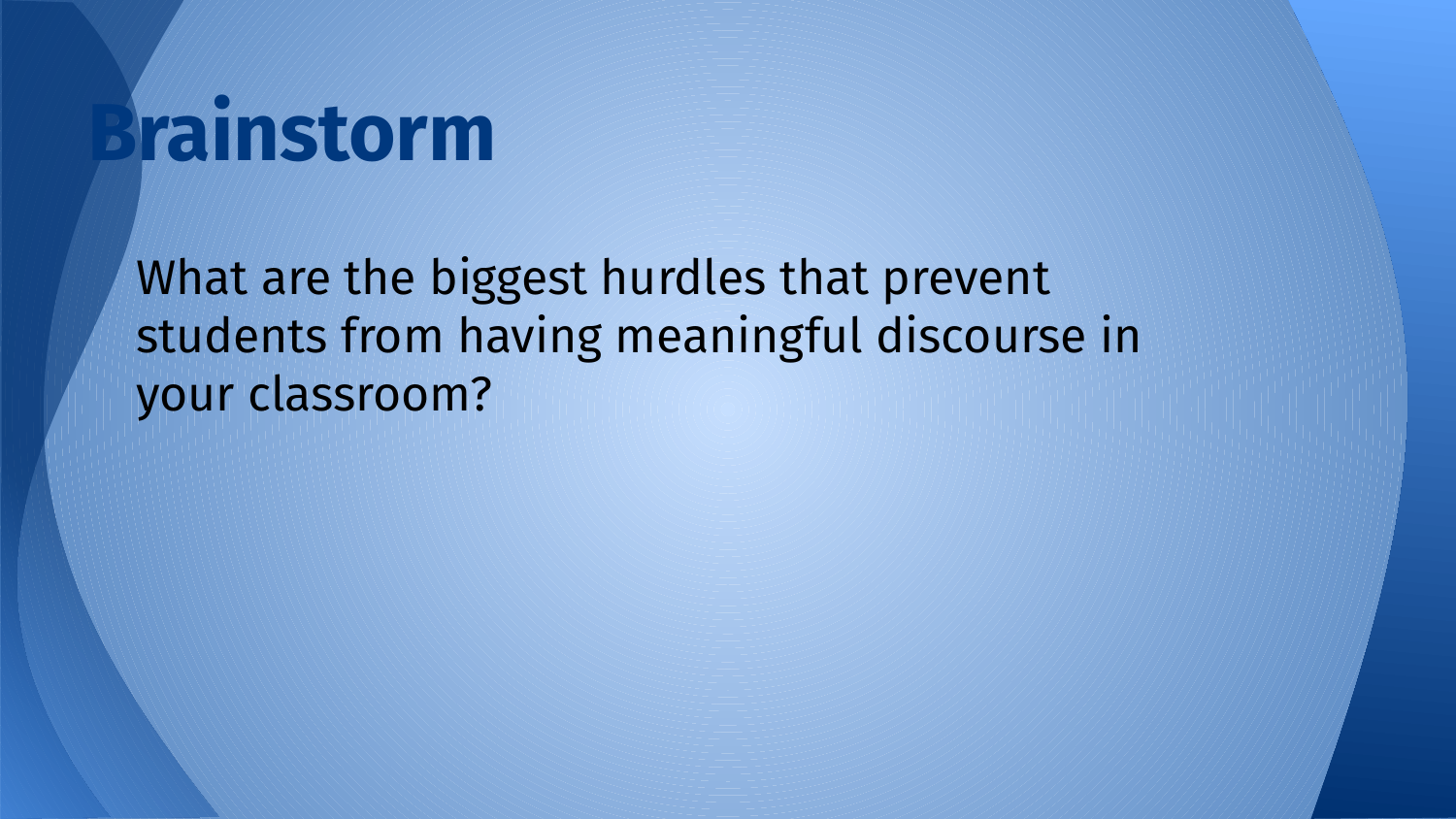

# Brainstorm
What are the biggest hurdles that prevent students from having meaningful discourse in your classroom?